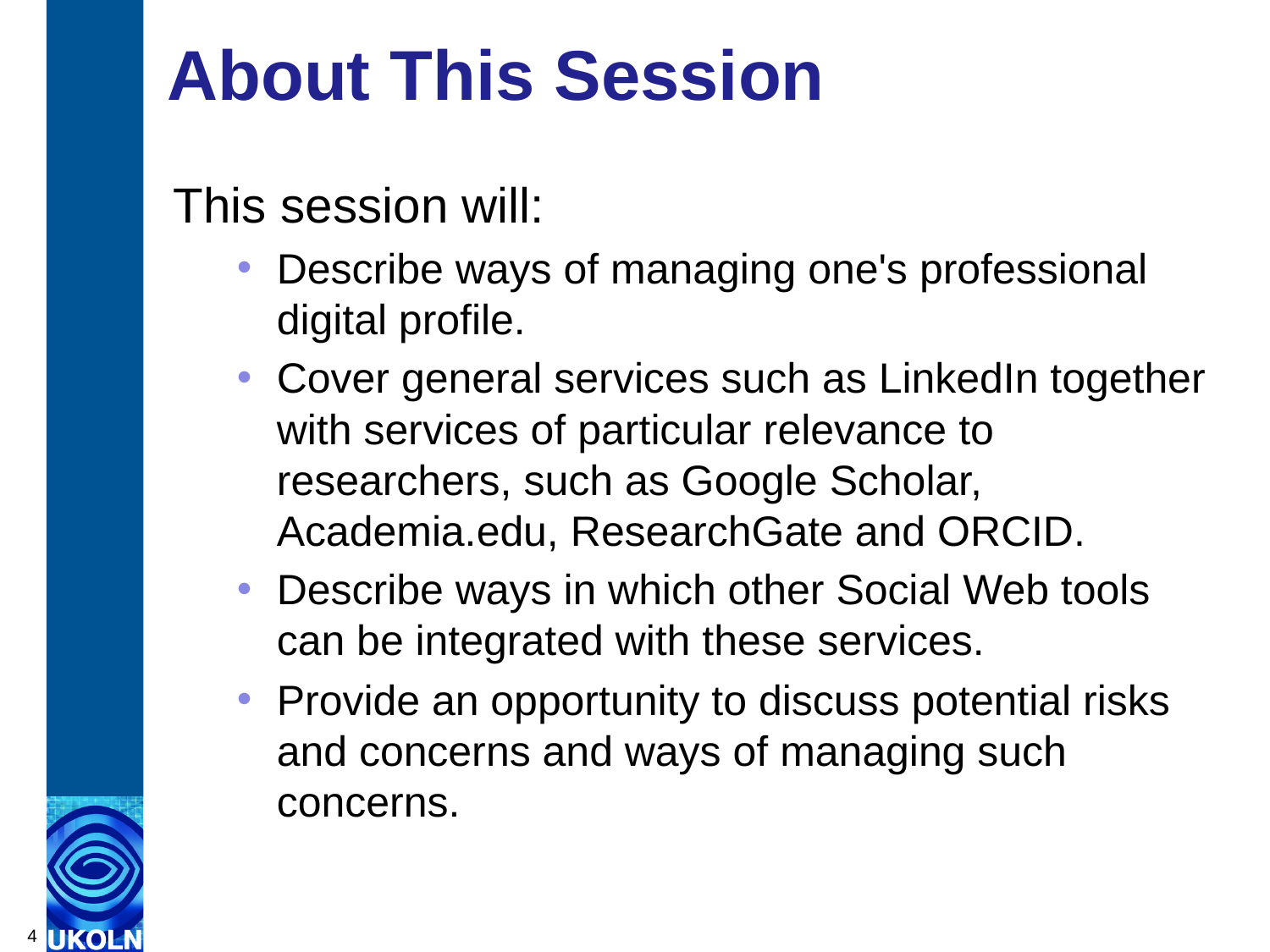

# About This Session
This session will:
Describe ways of managing one's professional digital profile.
Cover general services such as LinkedIn together with services of particular relevance to researchers, such as Google Scholar, Academia.edu, ResearchGate and ORCID.
Describe ways in which other Social Web tools can be integrated with these services.
Provide an opportunity to discuss potential risks and concerns and ways of managing such concerns.
4